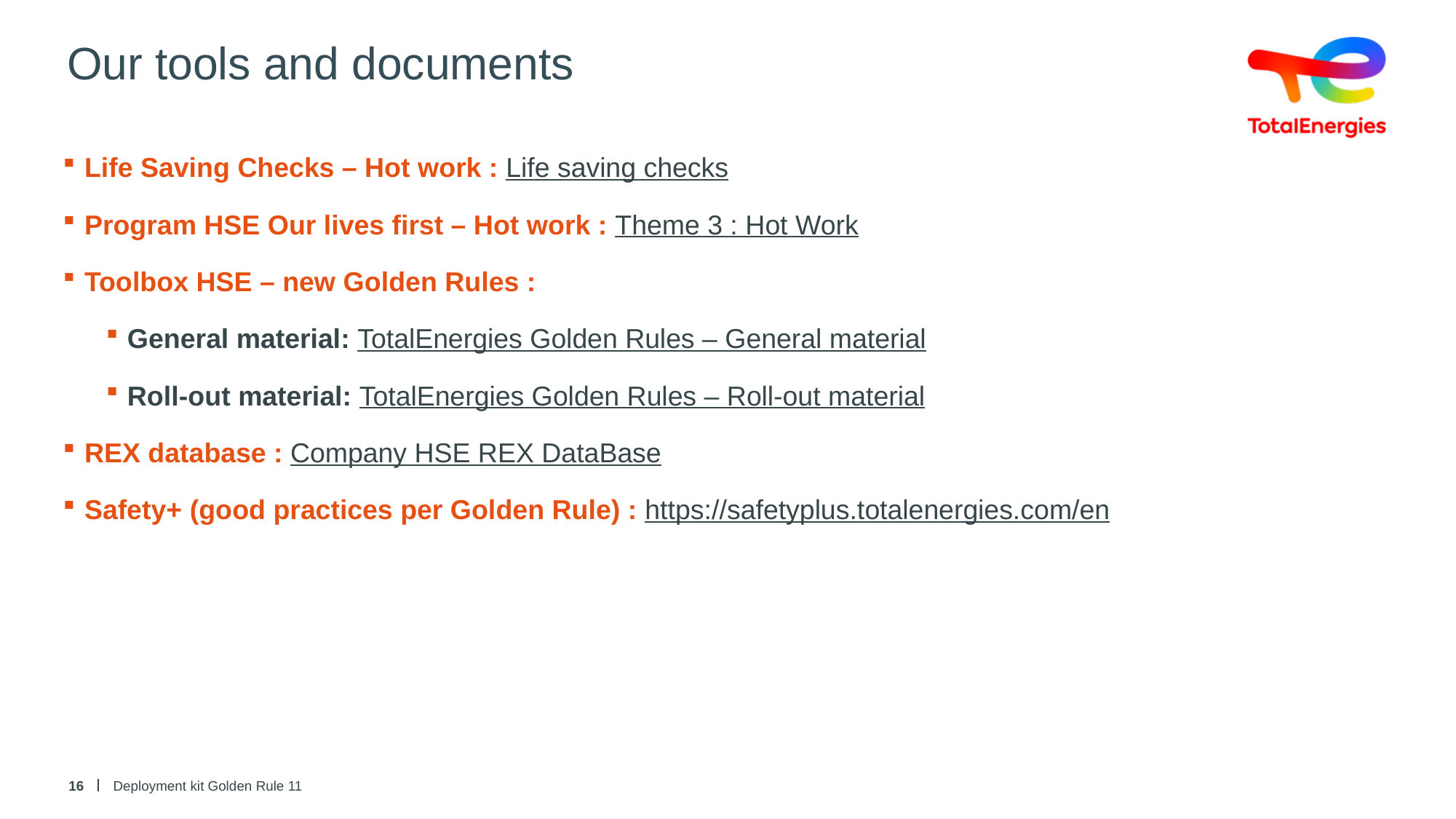

# Our tools and documents
Life Saving Checks – Hot work : Life saving checks
Program HSE Our lives first – Hot work : Theme 3 : Hot Work
Toolbox HSE – new Golden Rules :
General material: TotalEnergies Golden Rules – General material
Roll-out material: TotalEnergies Golden Rules – Roll-out material
REX database : Company HSE REX DataBase
Safety+ (good practices per Golden Rule) : https://safetyplus.totalenergies.com/en
16
Deployment kit Golden Rule 11